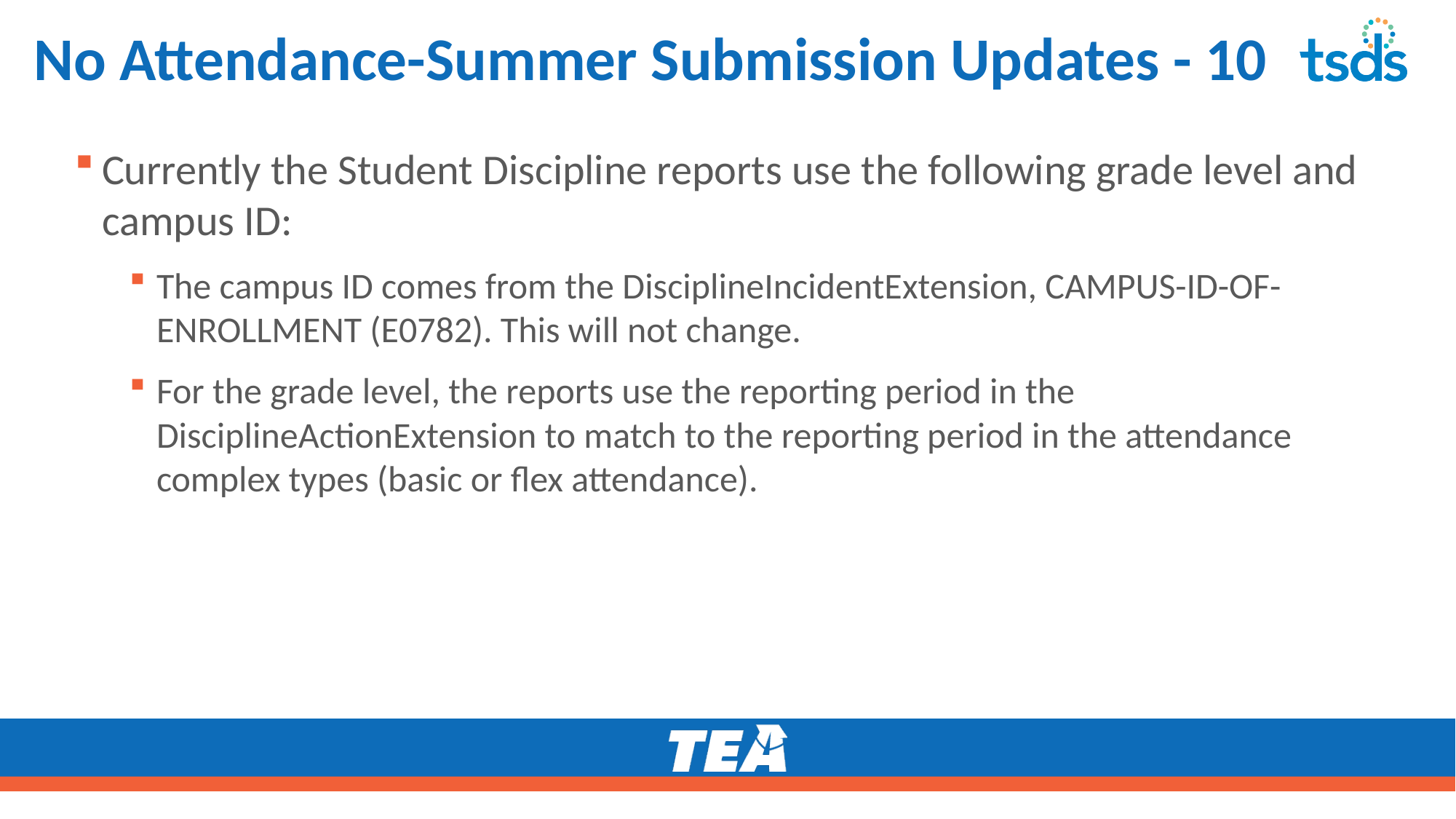

# No Attendance-Summer Submission Updates - 10
Currently the Student Discipline reports use the following grade level and campus ID:
The campus ID comes from the DisciplineIncidentExtension, CAMPUS-ID-OF-ENROLLMENT (E0782). This will not change.
For the grade level, the reports use the reporting period in the DisciplineActionExtension to match to the reporting period in the attendance complex types (basic or flex attendance).